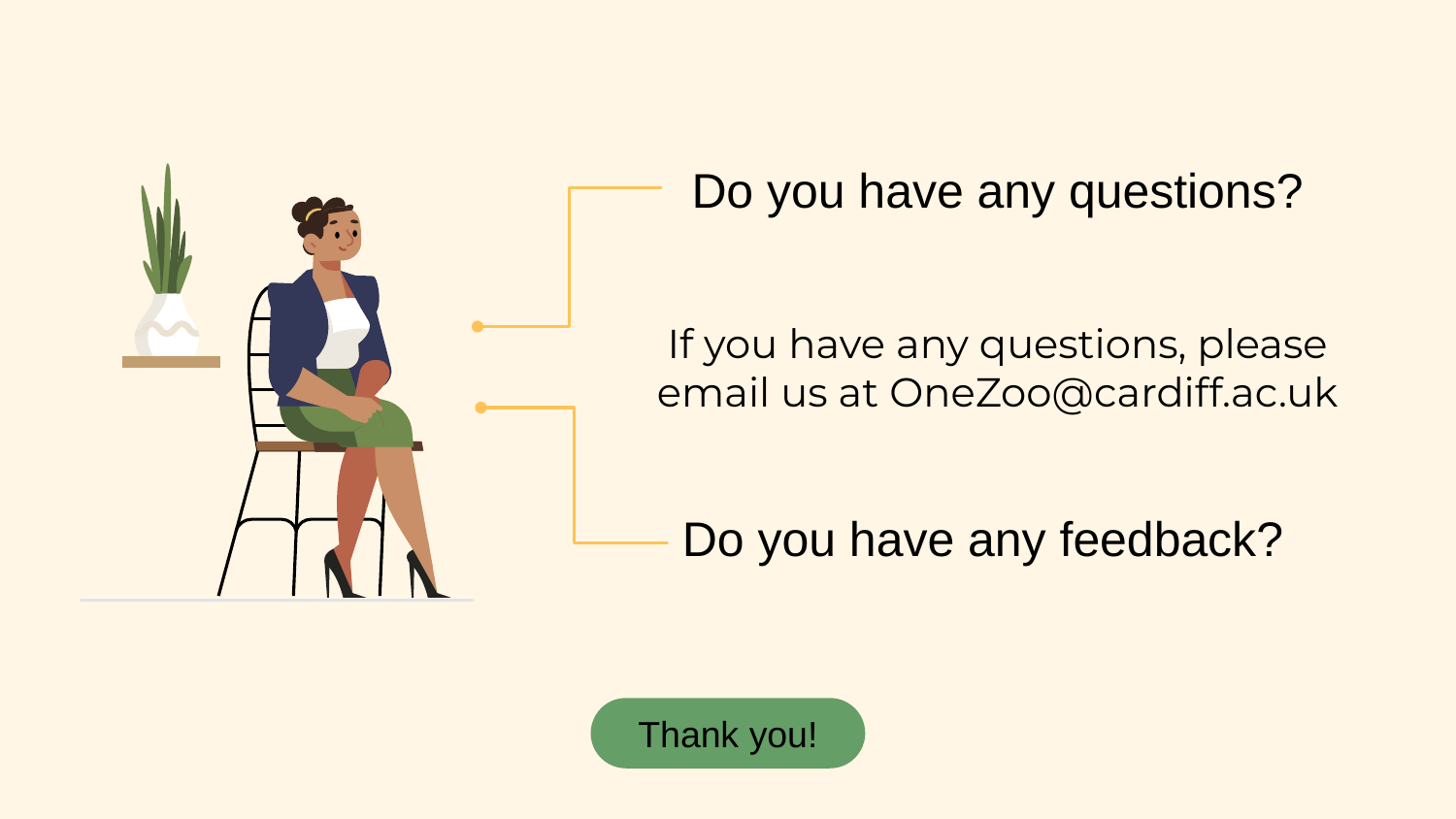

Do you have any questions?

If you have any questions, please email us at OneZoo@cardiff.ac.uk

Do you have any feedback?

Thank you!